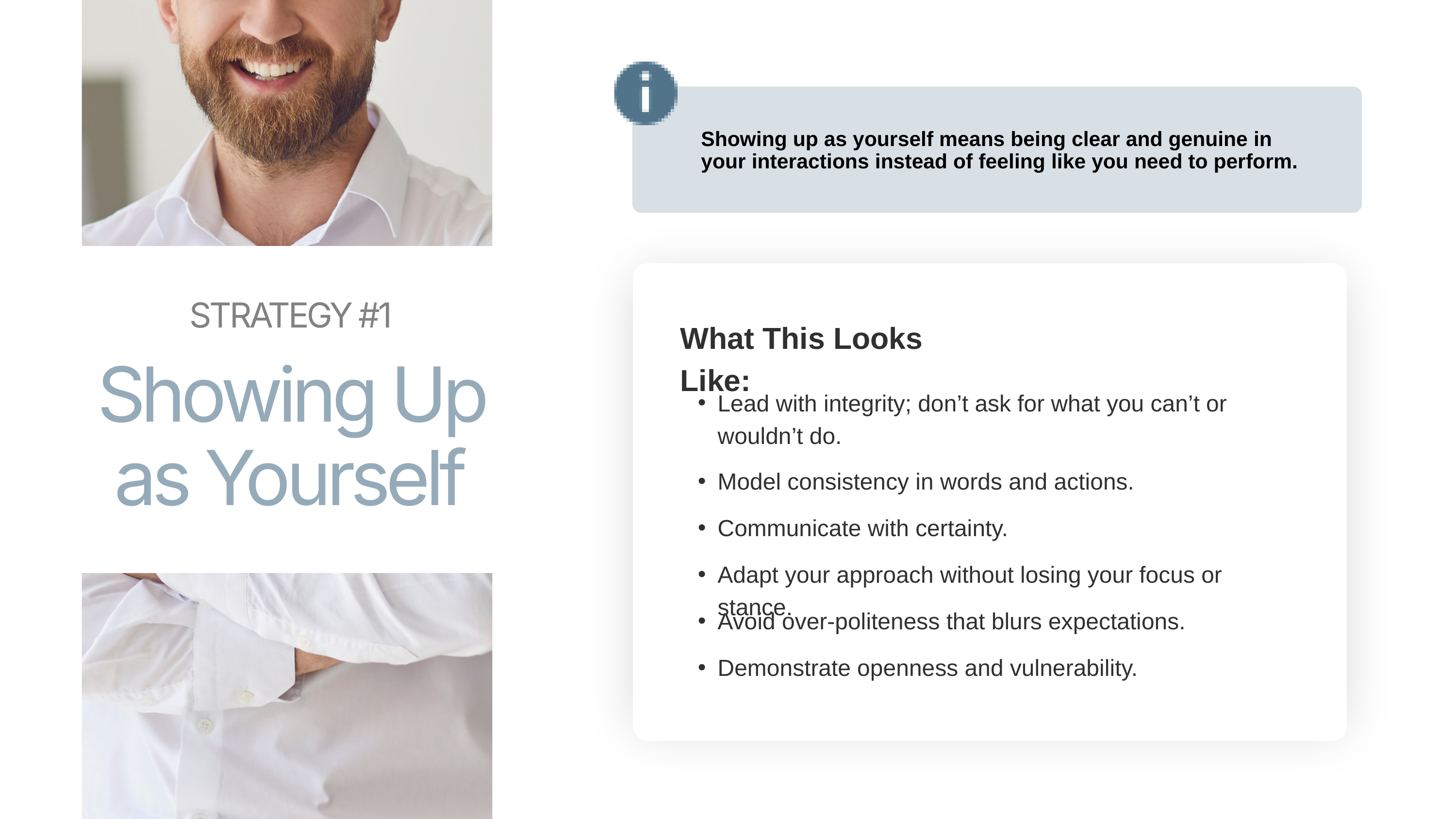

STRATEGY #1
Showing Up as Yourself

Showing up as yourself means being clear and genuine in your interactions instead of feeling like you need to perform.

What This Looks Like:
Lead with integrity; don’t ask for what you can’t or wouldn’t do.
Model consistency in words and actions.
Communicate with certainty.
Adapt your approach without losing your focus or stance.
Avoid over-politeness that blurs expectations.
Demonstrate openness and vulnerability.